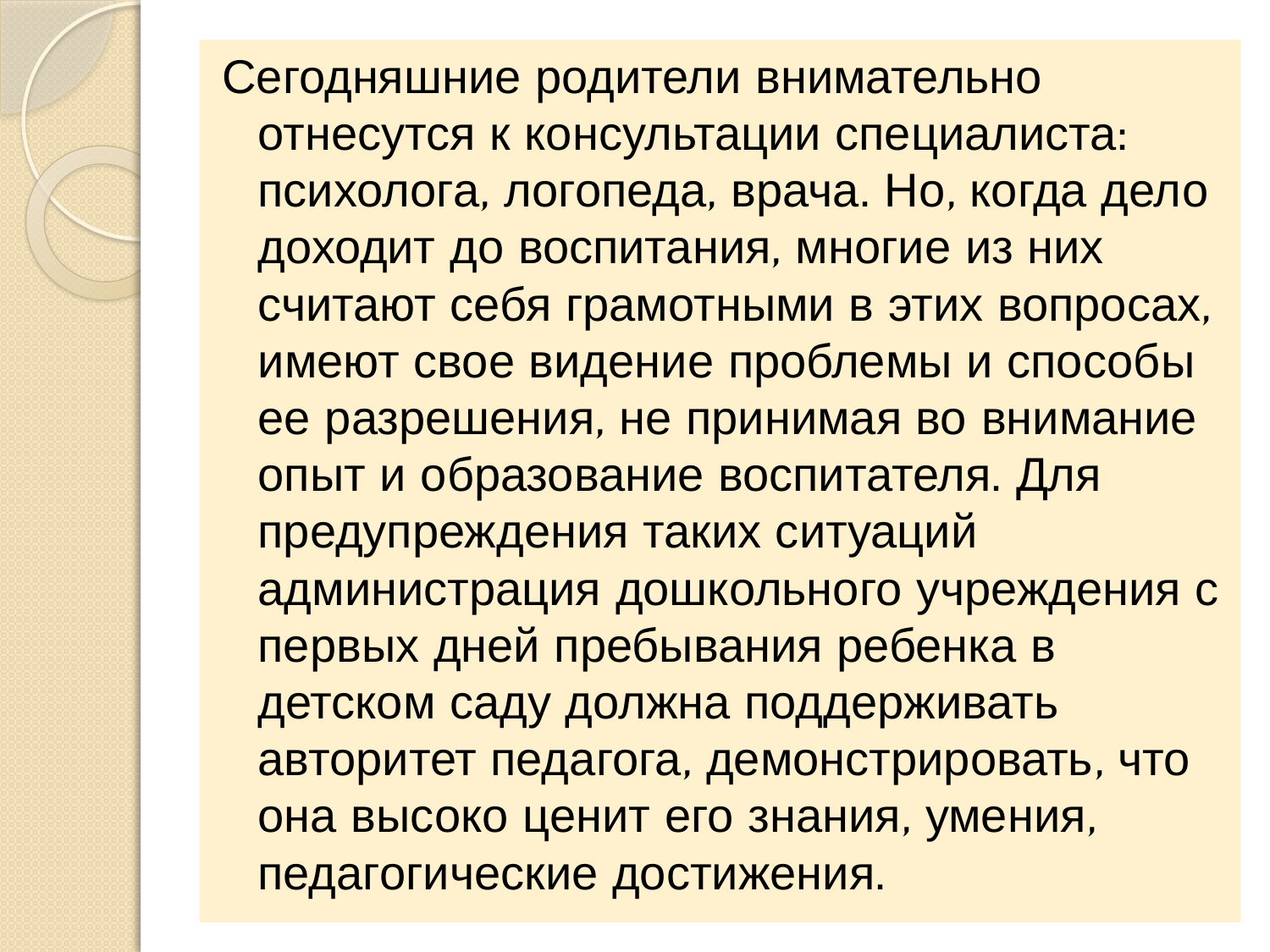

#
Сегодняшние родители внимательно отнесутся к консультации специалиста: психолога, логопеда, врача. Но, когда дело доходит до воспитания, многие из них считают себя грамотными в этих вопросах, имеют свое видение проблемы и способы ее разрешения, не принимая во внимание опыт и образование воспитателя. Для предупреждения таких ситуаций администрация дошкольного учреждения с первых дней пребывания ребенка в детском саду должна поддерживать авторитет педагога, демонстрировать, что она высоко ценит его знания, умения, педагогические достижения.